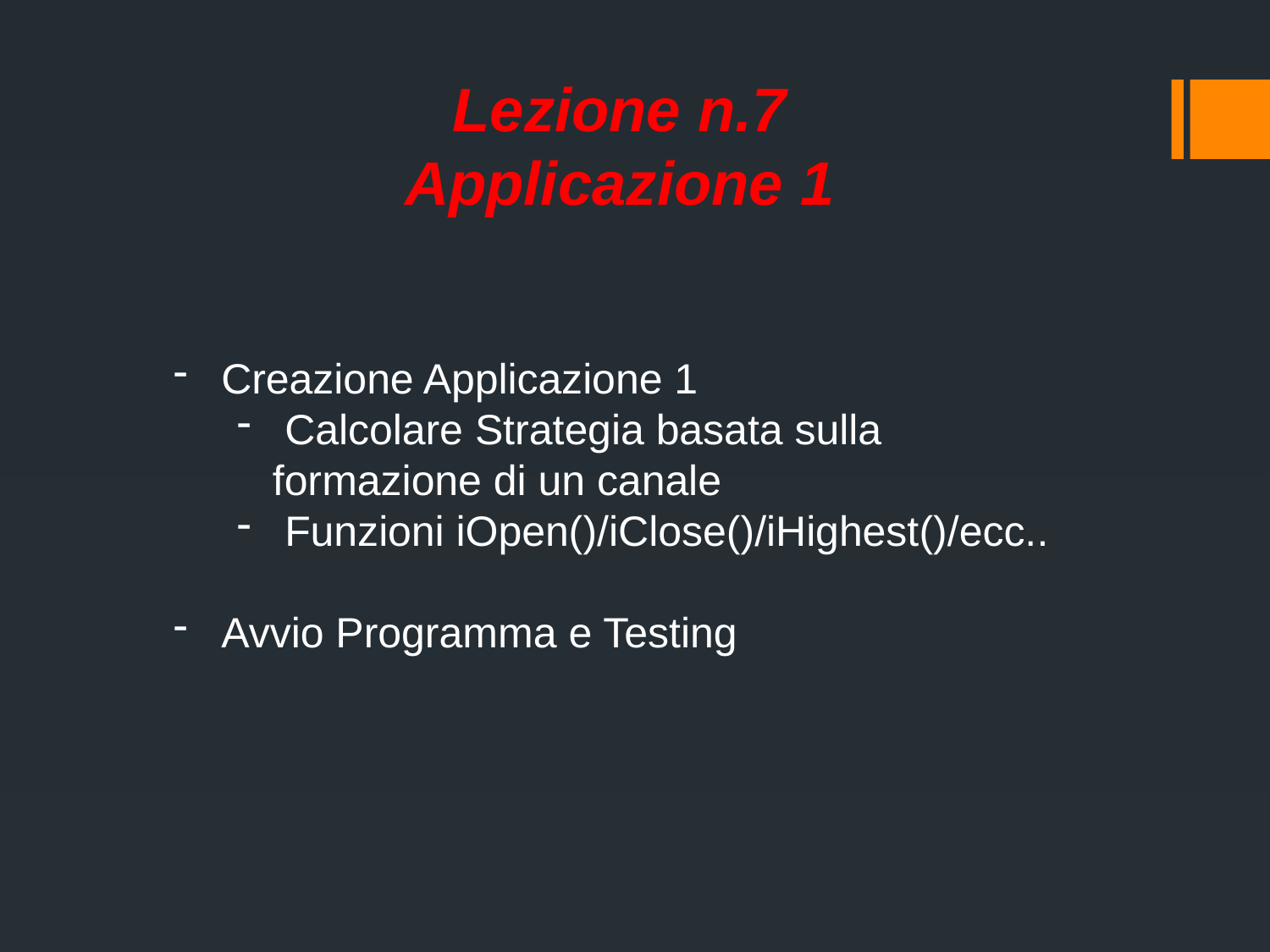

# Lezione n.7 Applicazione 1
Creazione Applicazione 1
Calcolare Strategia basata sulla
   formazione di un canale
Funzioni iOpen()/iClose()/iHighest()/ecc..

Avvio Programma e Testing